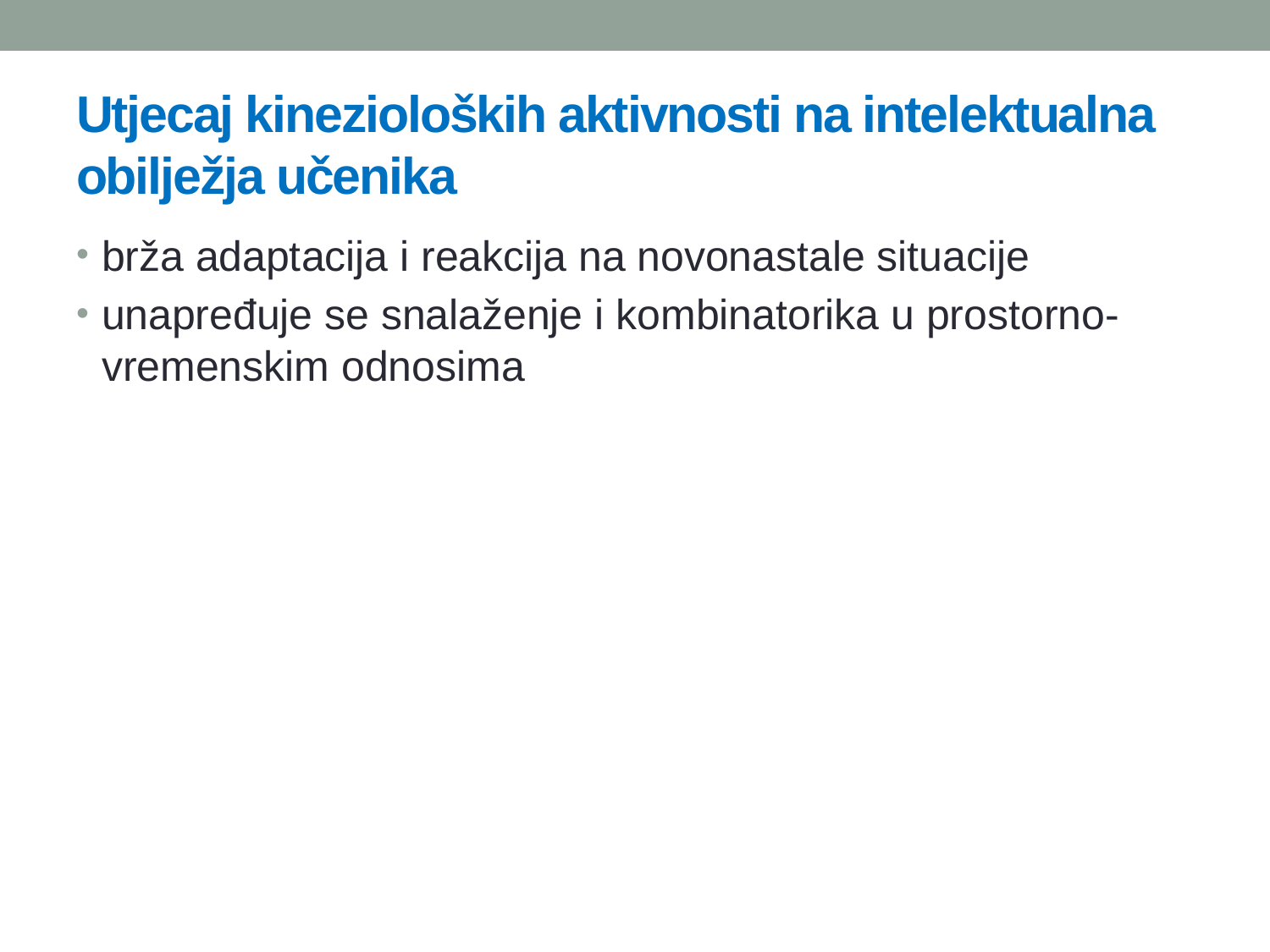

# Utjecaj kinezioloških aktivnosti na intelektualna obilježja učenika
brža adaptacija i reakcija na novonastale situacije
unapređuje se snalaženje i kombinatorika u prostorno-vremenskim odnosima